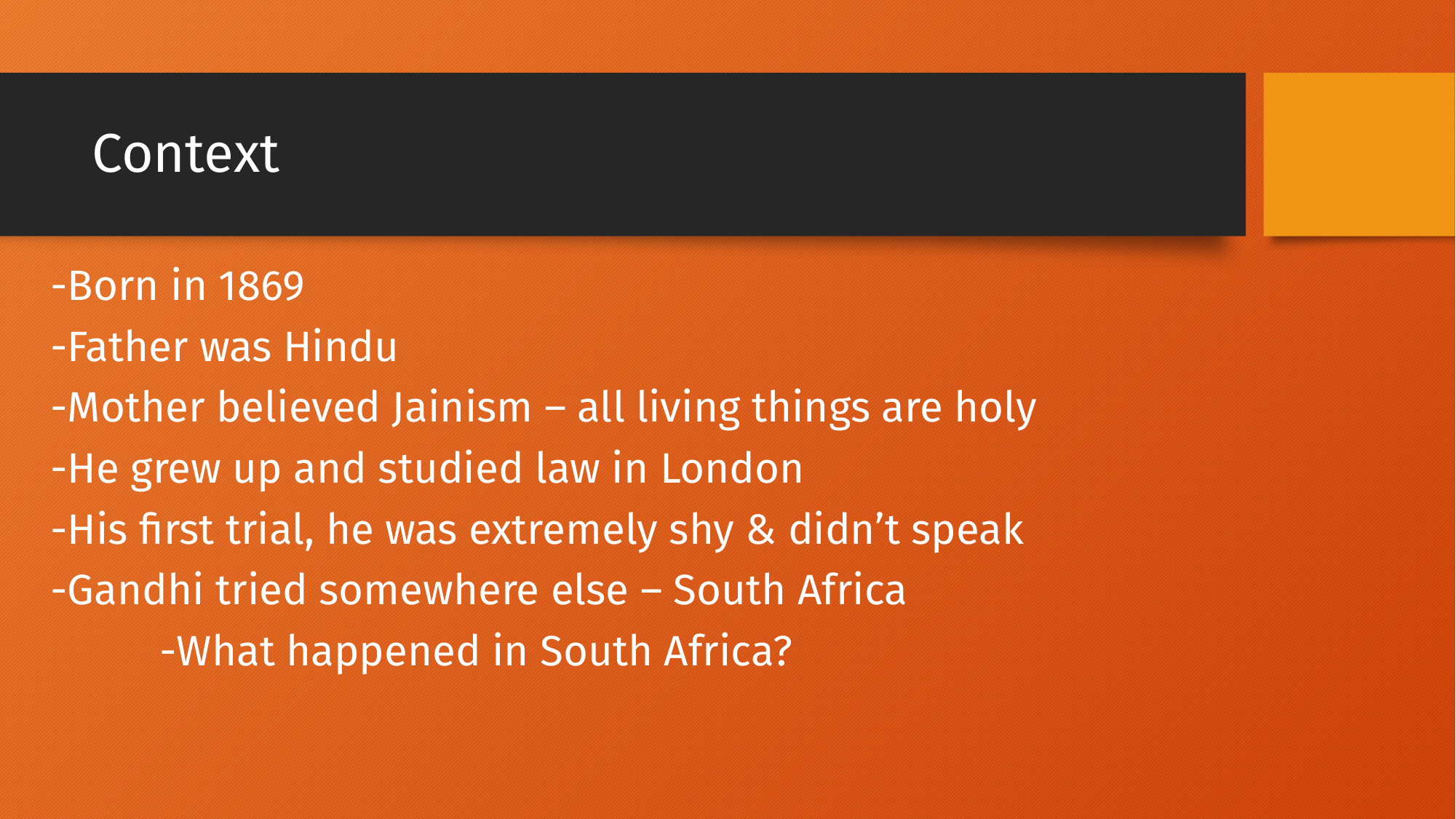

# Context
-Born in 1869
-Father was Hindu
-Mother believed Jainism – all living things are holy
-He grew up and studied law in London
-His first trial, he was extremely shy & didn’t speak
-Gandhi tried somewhere else – South Africa
	-What happened in South Africa?